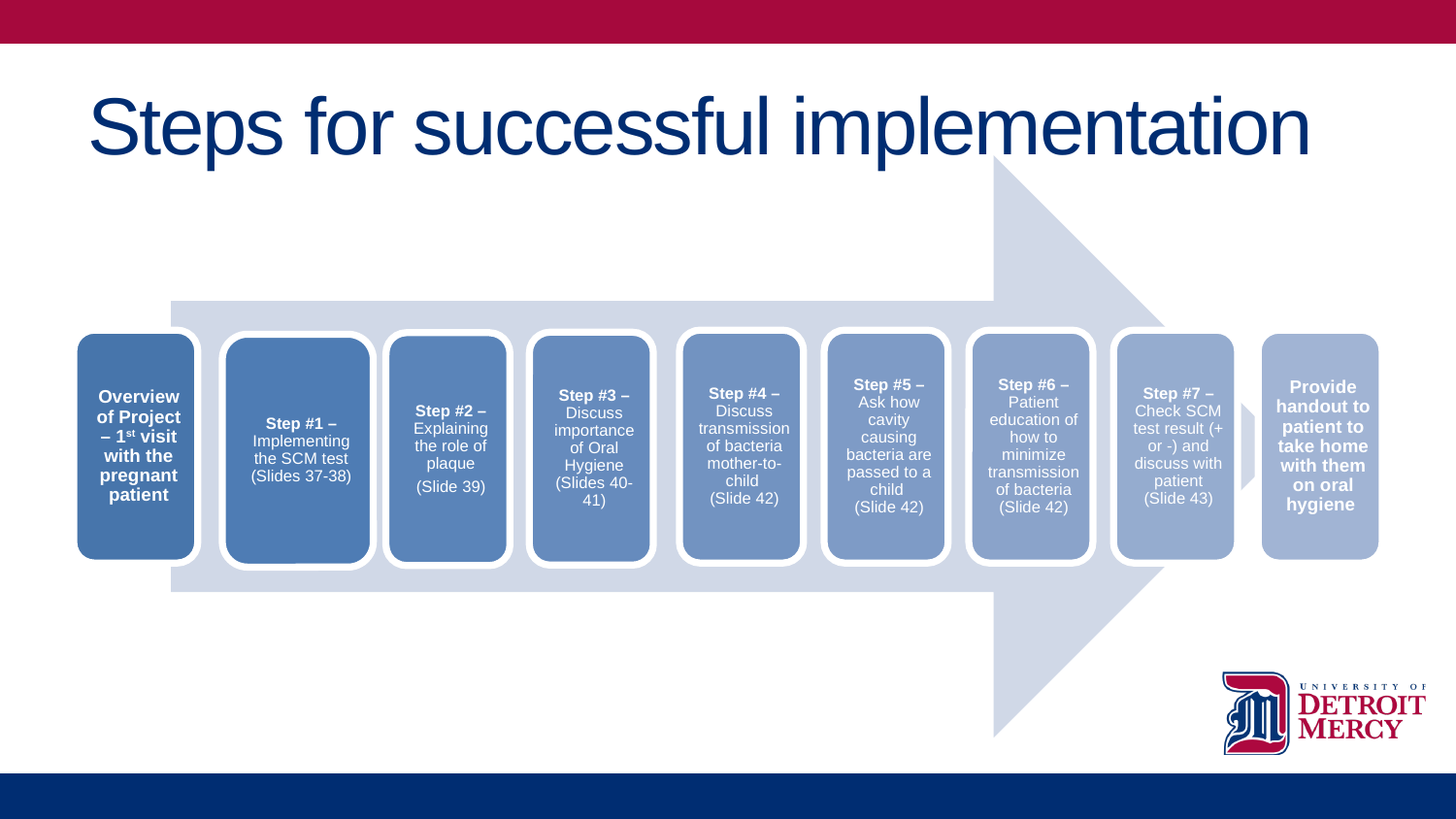

# Steps for successful implementation
Overview of Project – 1st visit with the pregnant patient
Step #1 – Implementing the SCM test (Slides 37-38)
Step #2 – Explaining the role of plaque
(Slide 39)
Step #3 – Discuss importance of Oral Hygiene (Slides 40-41)
Step #4 – Discuss transmission of bacteria mother-to-child
(Slide 42)
Step #5 – Ask how cavity causing bacteria are passed to a child
(Slide 42)
Step #6 – Patient education of how to minimize transmission of bacteria (Slide 42)
Step #7 – Check SCM test result (+ or -) and discuss with patient
(Slide 43)
Provide handout to patient to take home with them on oral hygiene